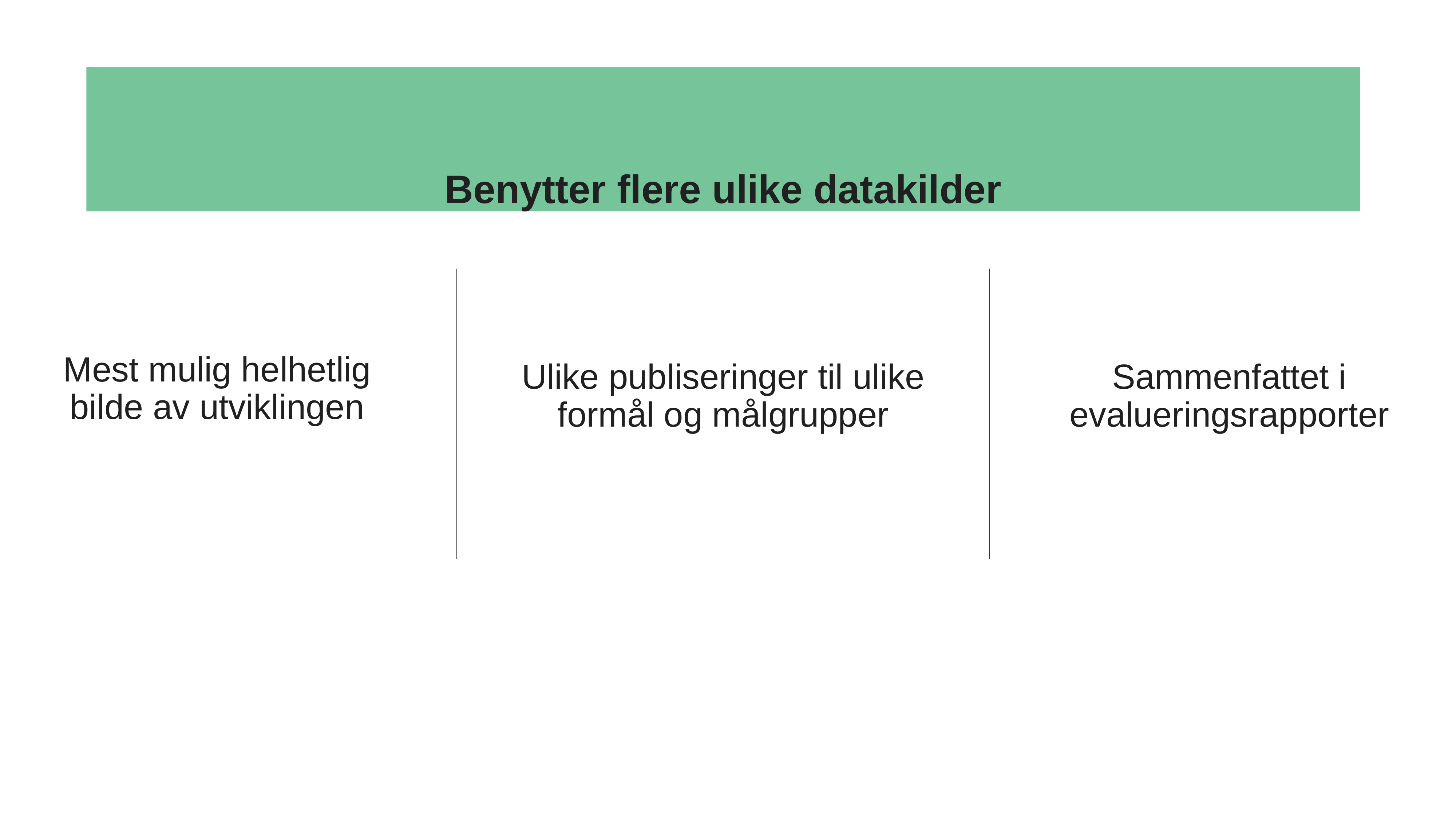

Benytter flere ulike datakilder

Mest mulig helhetlig bilde av utviklingen

Ulike publiseringer til ulike formål og målgrupper

Sammenfattet i evalueringsrapporter